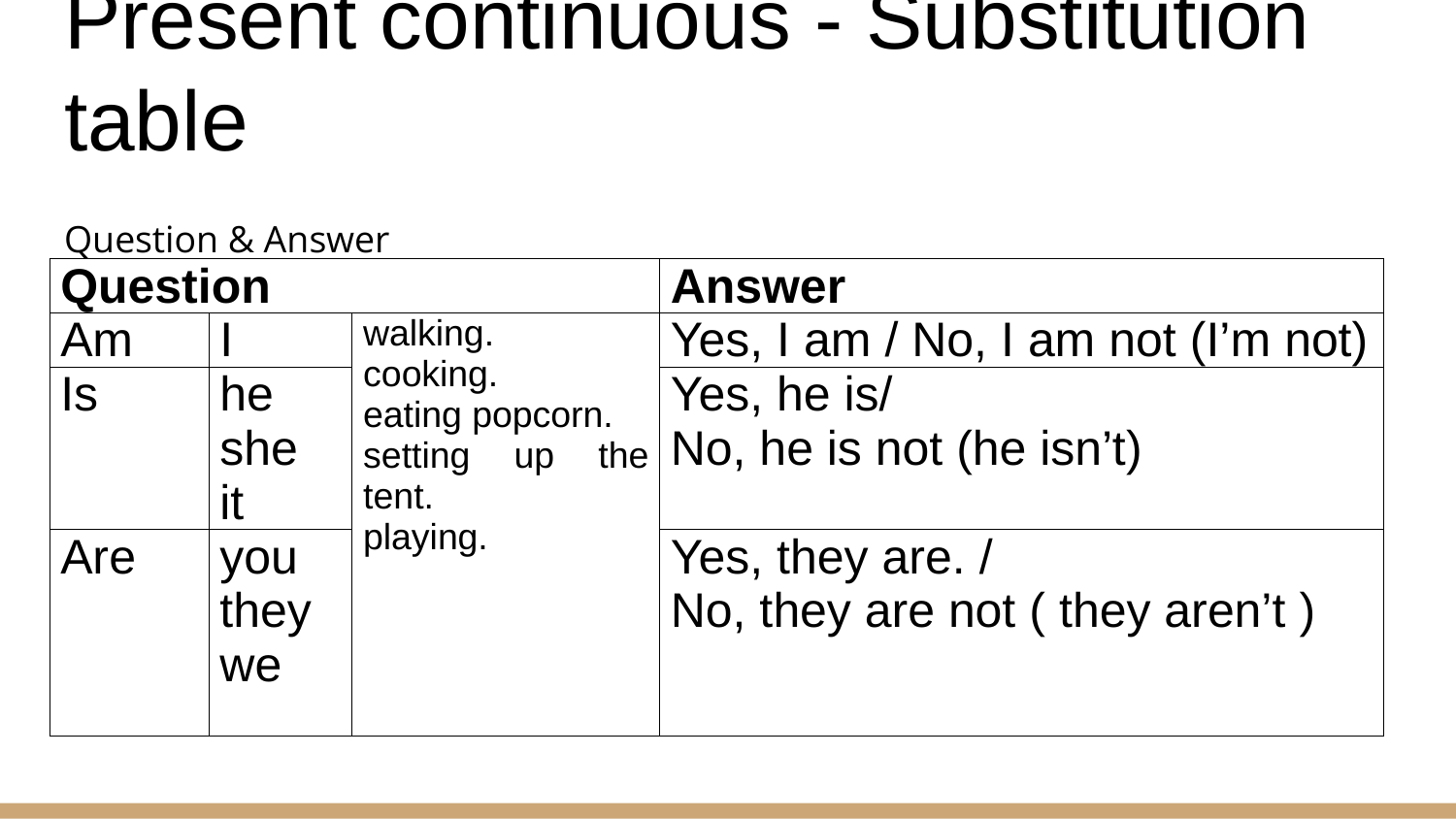

# Present continuous - Substitution table
Question & Answer
| Question |  |  | Answer |
| --- | --- | --- | --- |
| Am | I | walking. cooking. eating popcorn. setting up the tent. playing. | Yes, I am / No, I am not (I’m not) |
| Is | he she it |  | Yes, he is/ No, he is not (he isn’t) |
| Are | you they we |  | Yes, they are. / No, they are not ( they aren’t ) |